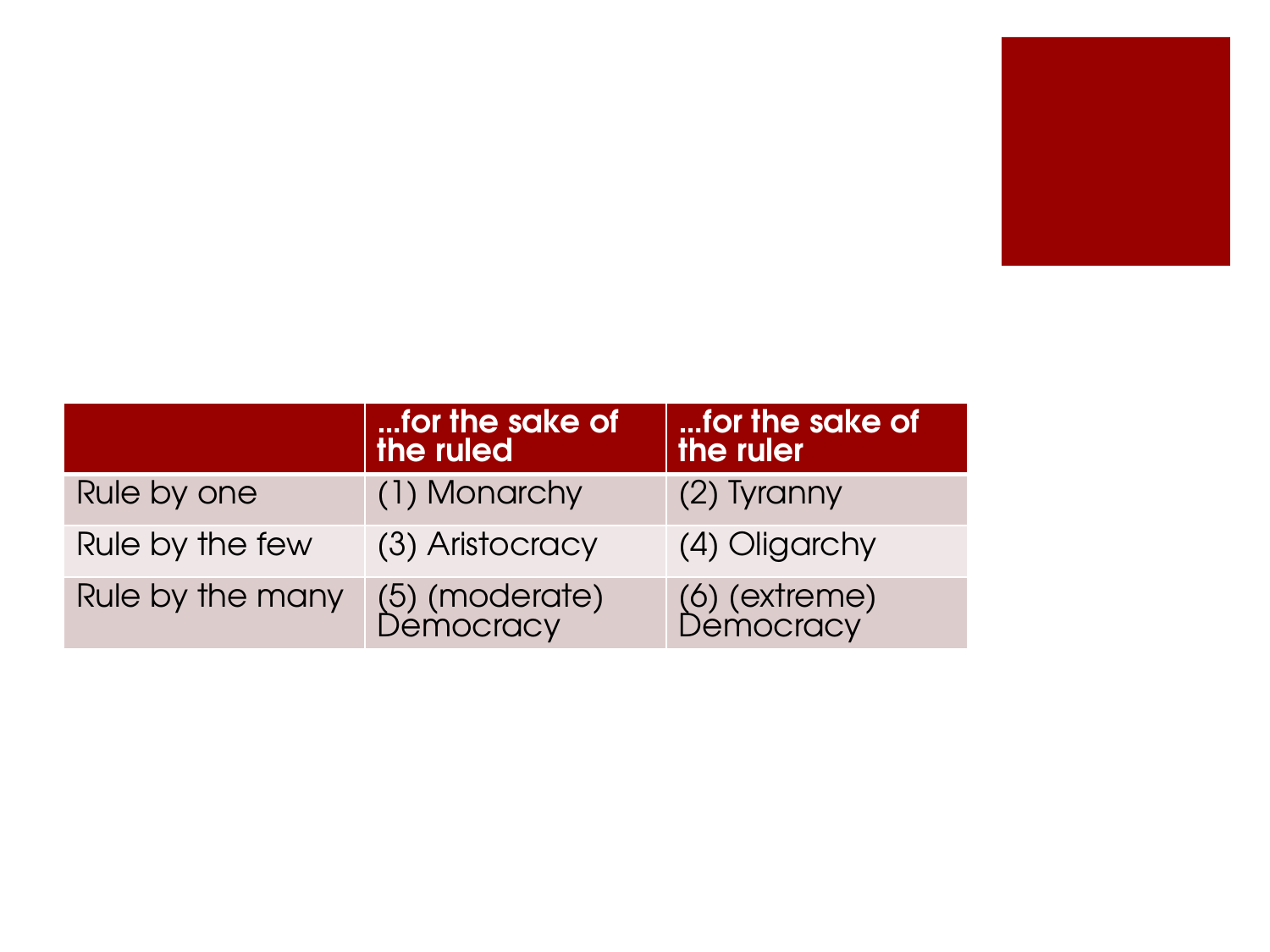

#
|  | …for the sake of the ruled | …for the sake of the ruler |
| --- | --- | --- |
| Rule by one | (1) Monarchy | (2) Tyranny |
| Rule by the few | (3) Aristocracy | (4) Oligarchy |
| Rule by the many | (5) (moderate) Democracy | (6) (extreme) Democracy |